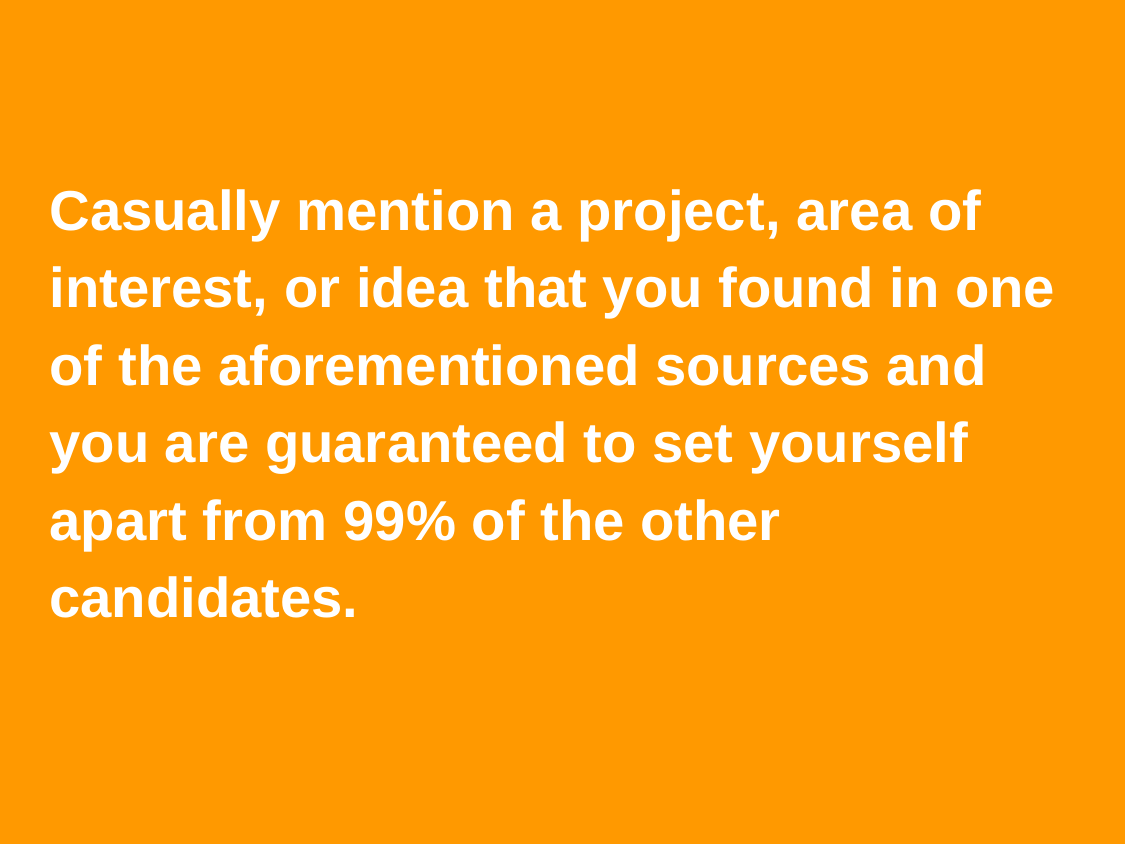

# Set yourself apart
Casually mention a project, area of interest, or idea that you found in one of the aforementioned sources and you are guaranteed to set yourself apart from 99% of the other candidates.